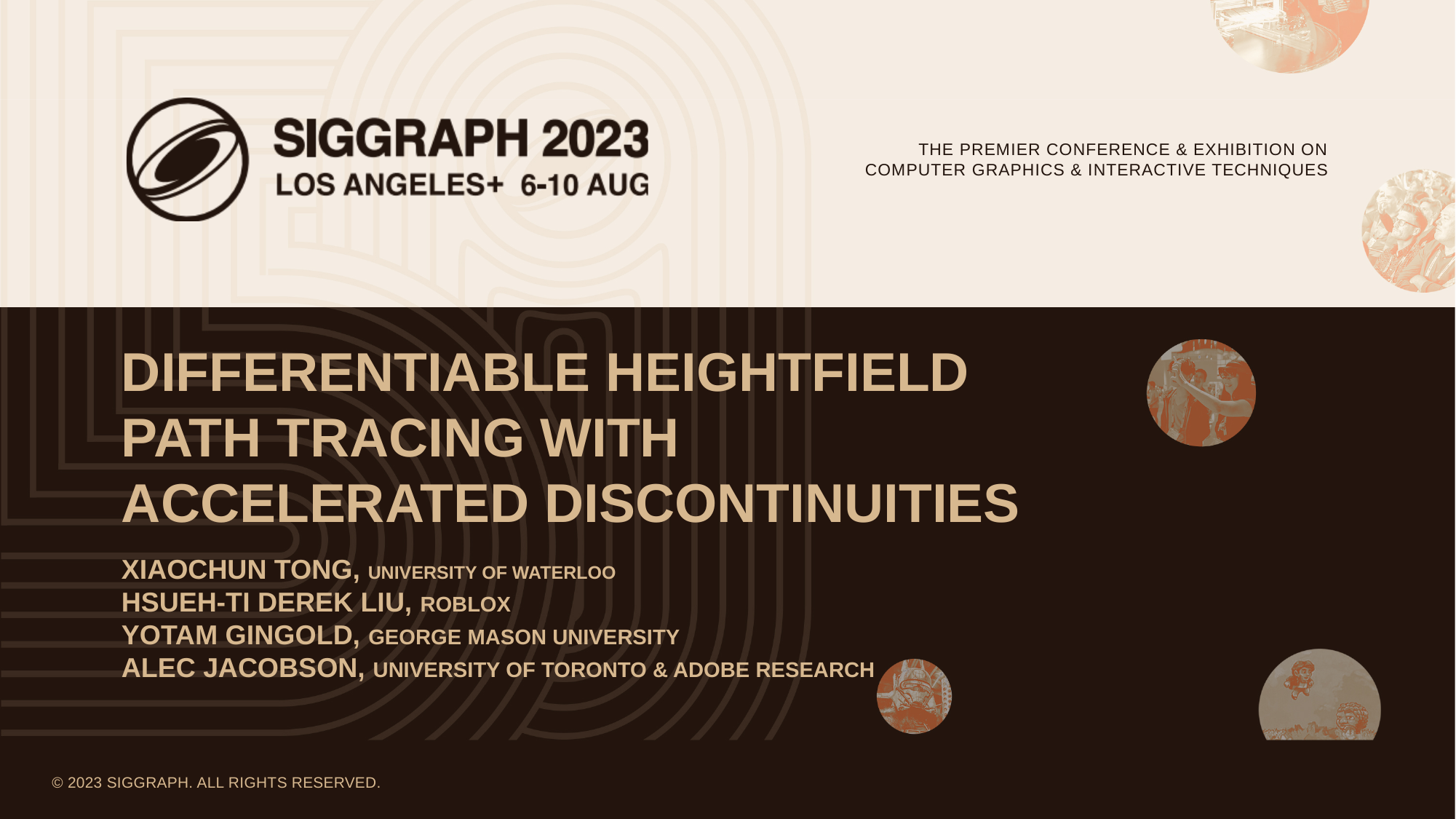

# Differentiable Heightfield Path Tracing with Accelerated Discontinuities
Xiaochun Tong, University of Waterloo
Hsueh-Ti Derek Liu, Roblox
Yotam Gingold, George Mason University
Alec Jacobson, University of Toronto & Adobe Research